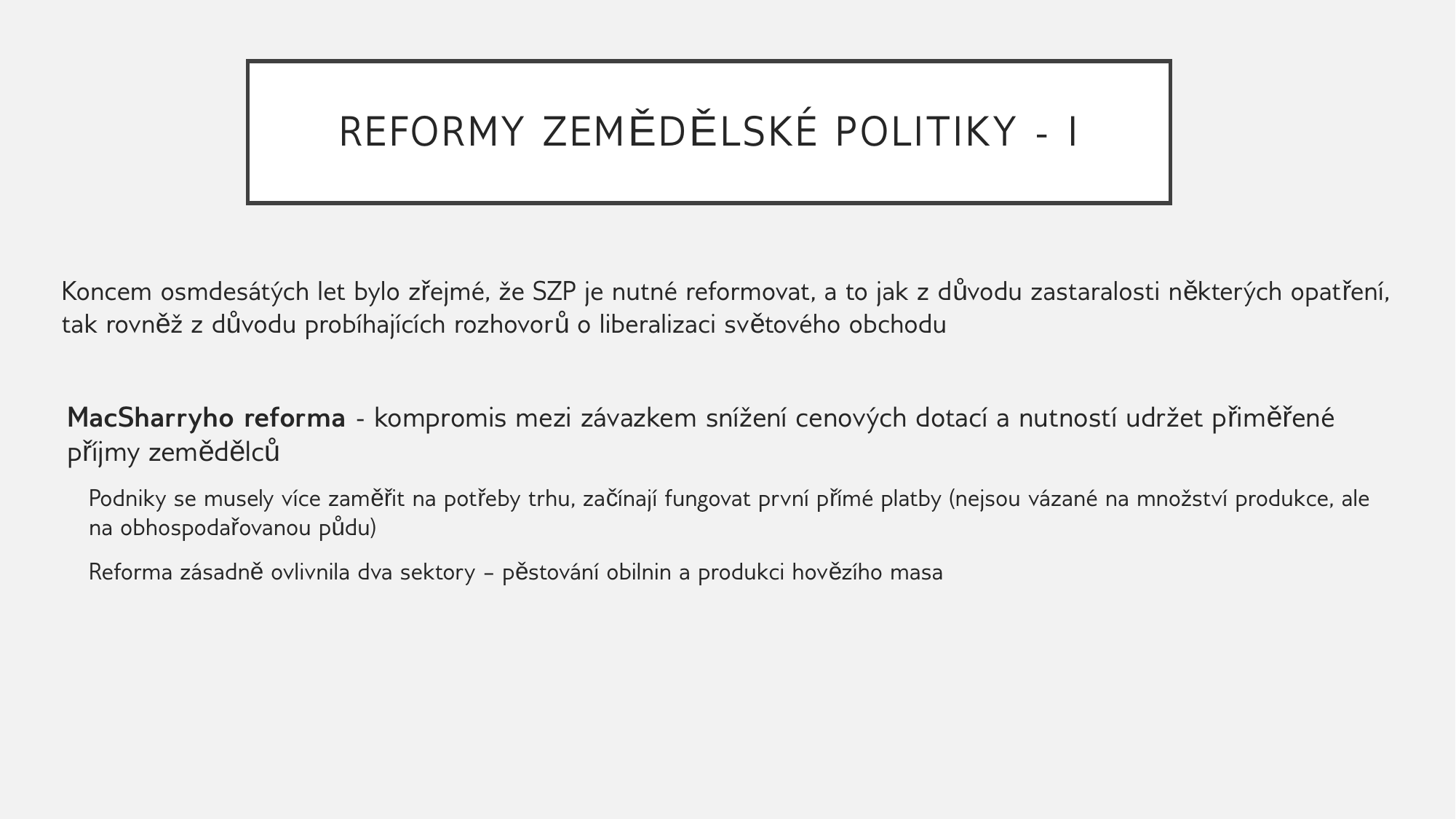

# Reformy zemědělské politiky - I
Koncem osmdesátých let bylo zřejmé, že SZP je nutné reformovat, a to jak z důvodu zastaralosti některých opatření, tak rovněž z důvodu probíhajících rozhovorů o liberalizaci světového obchodu

MacSharryho reforma - kompromis mezi závazkem snížení ceno­vých dotací a nutností udržet přiměřené příjmy zemědělců
Podniky se musely více zaměřit na potřeby trhu, začínají fungovat první přímé platby (nejsou vázané na množství produkce, ale na obhospodařovanou půdu)
Reforma zásadně ovlivnila dva sektory – pěstování obilnin a produkci hovězího masa